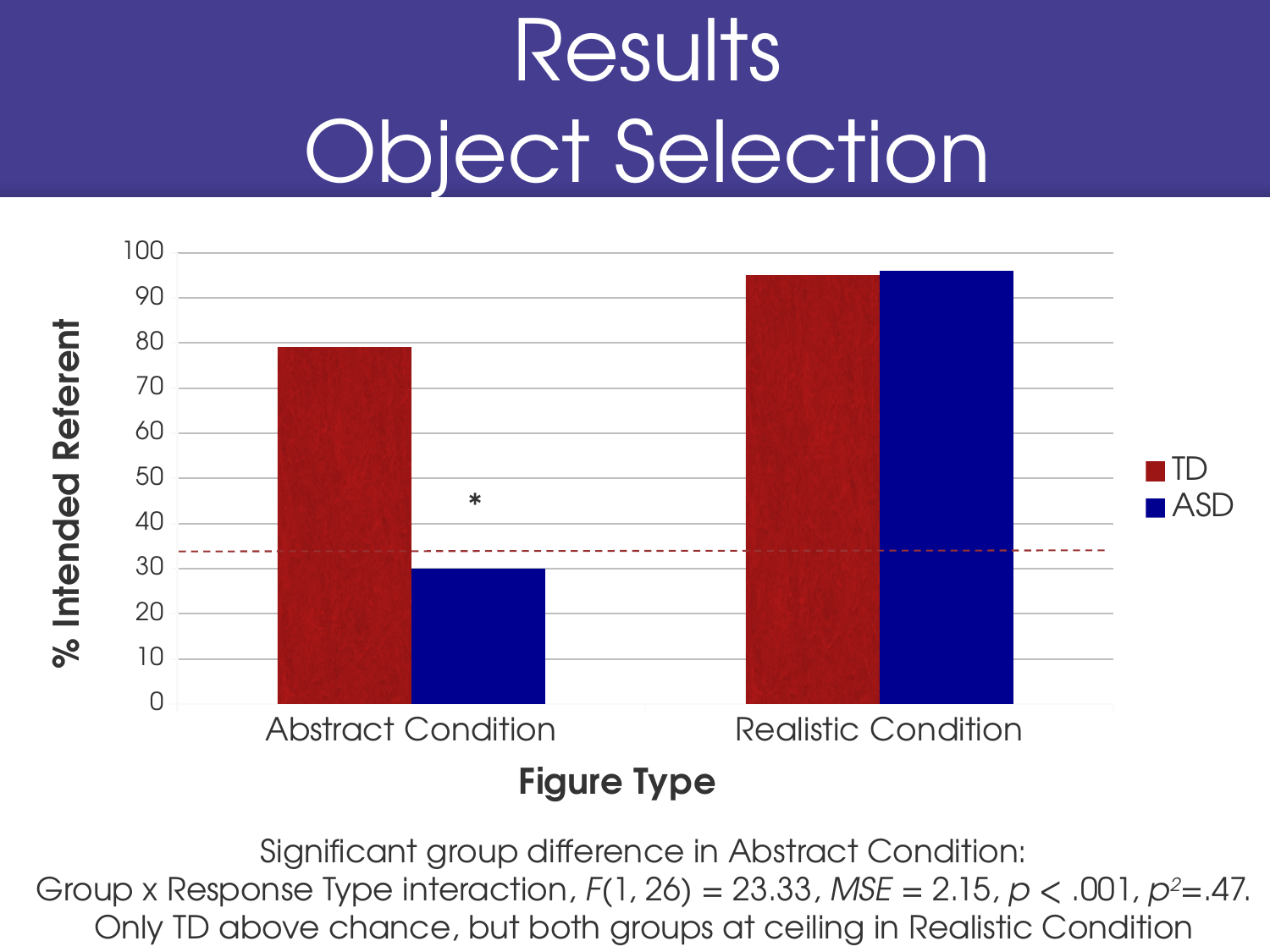

# Results Object Selection

### Chart

| Category | TD | ASD |
|---|---|---|
| Abstract Condition | 79.0 | 30.0 |
| Realistic Condition | 95.0 | 96.0 |
*
Significant group difference in Abstract Condition:
Group x Response Type interaction, F(1, 26) = 23.33, MSE = 2.15, p < .001, p2=.47.
Only TD above chance, but both groups at ceiling in Realistic Condition